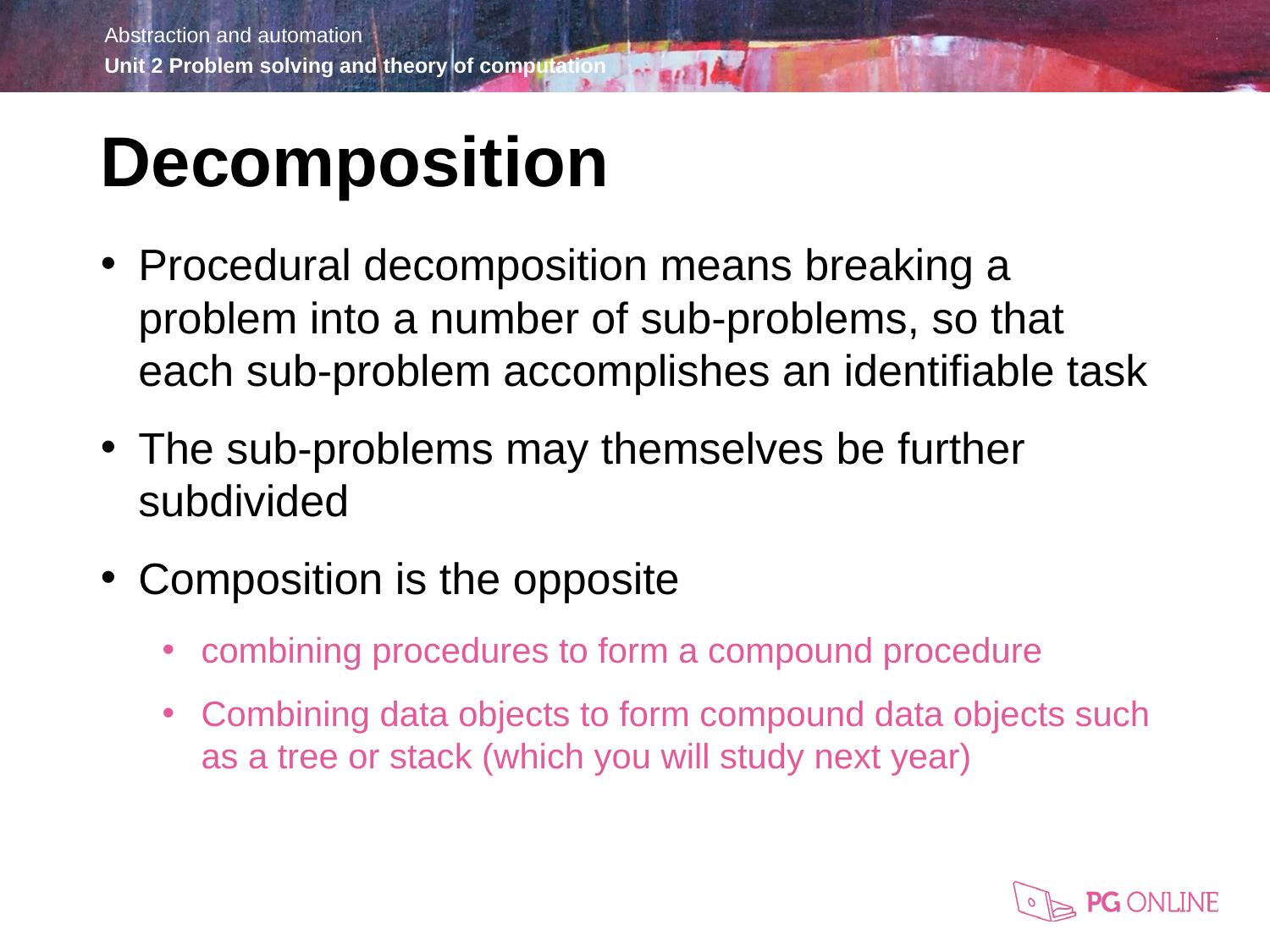

Decomposition
Procedural decomposition means breaking a problem into a number of sub-problems, so that each sub-problem accomplishes an identifiable task
The sub-problems may themselves be further subdivided
Composition is the opposite
combining procedures to form a compound procedure
Combining data objects to form compound data objects such as a tree or stack (which you will study next year)